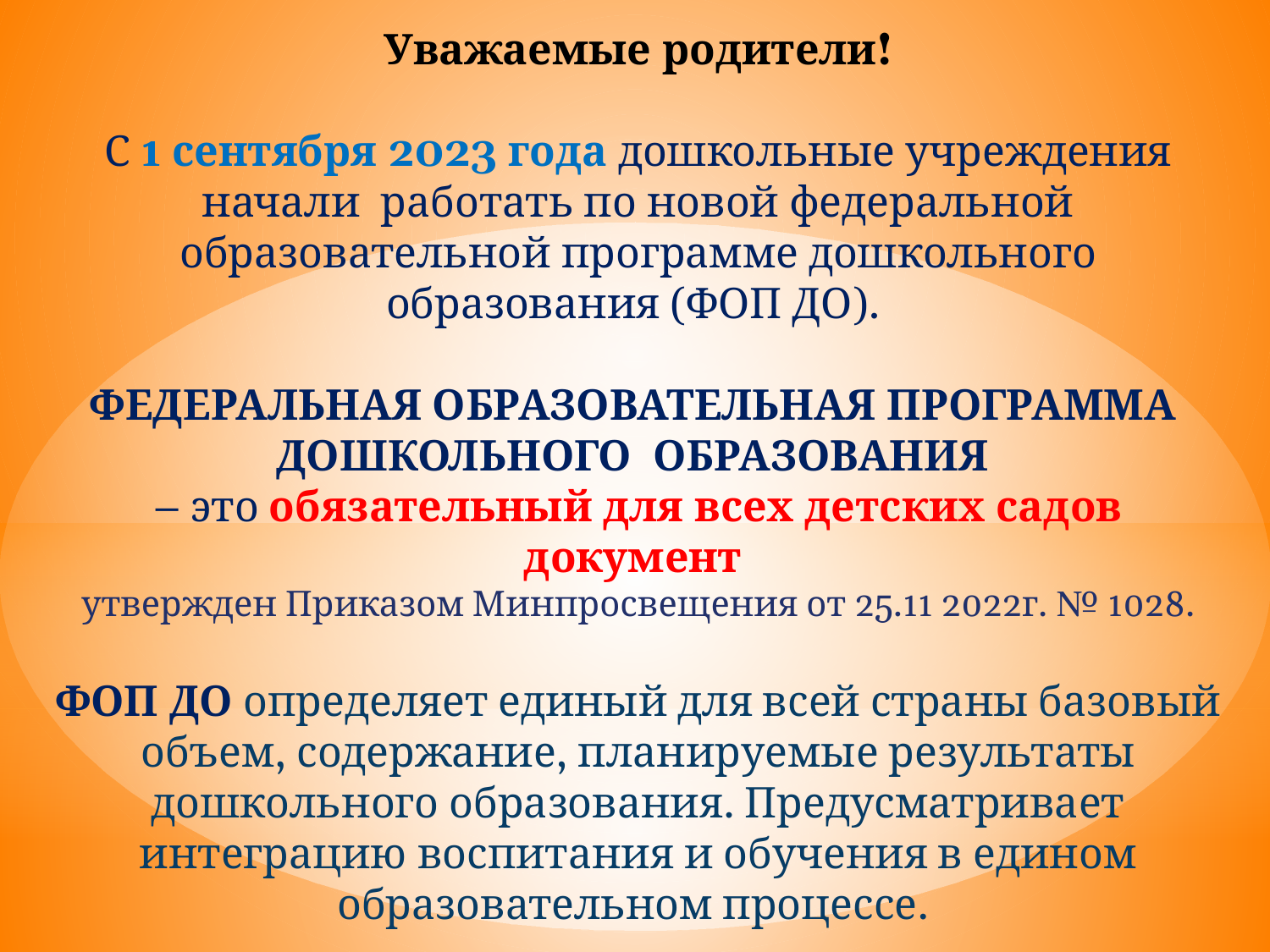

# Уважаемые родители! С 1 сентября 2023 года дошкольные учреждения начали  работать по новой федеральной образовательной программе дошкольного образования (ФОП ДО). ФЕДЕРАЛЬНАЯ ОБРАЗОВАТЕЛЬНАЯ ПРОГРАММА ДОШКОЛЬНОГО  ОБРАЗОВАНИЯ – это обязательный для всех детских садов документ утвержден Приказом Минпросвещения от 25.11 2022г. № 1028. ФОП ДО определяет единый для всей страны базовый объем, содержание, планируемые результаты дошкольного образования. Предусматривает интеграцию воспитания и обучения в едином образовательном процессе.